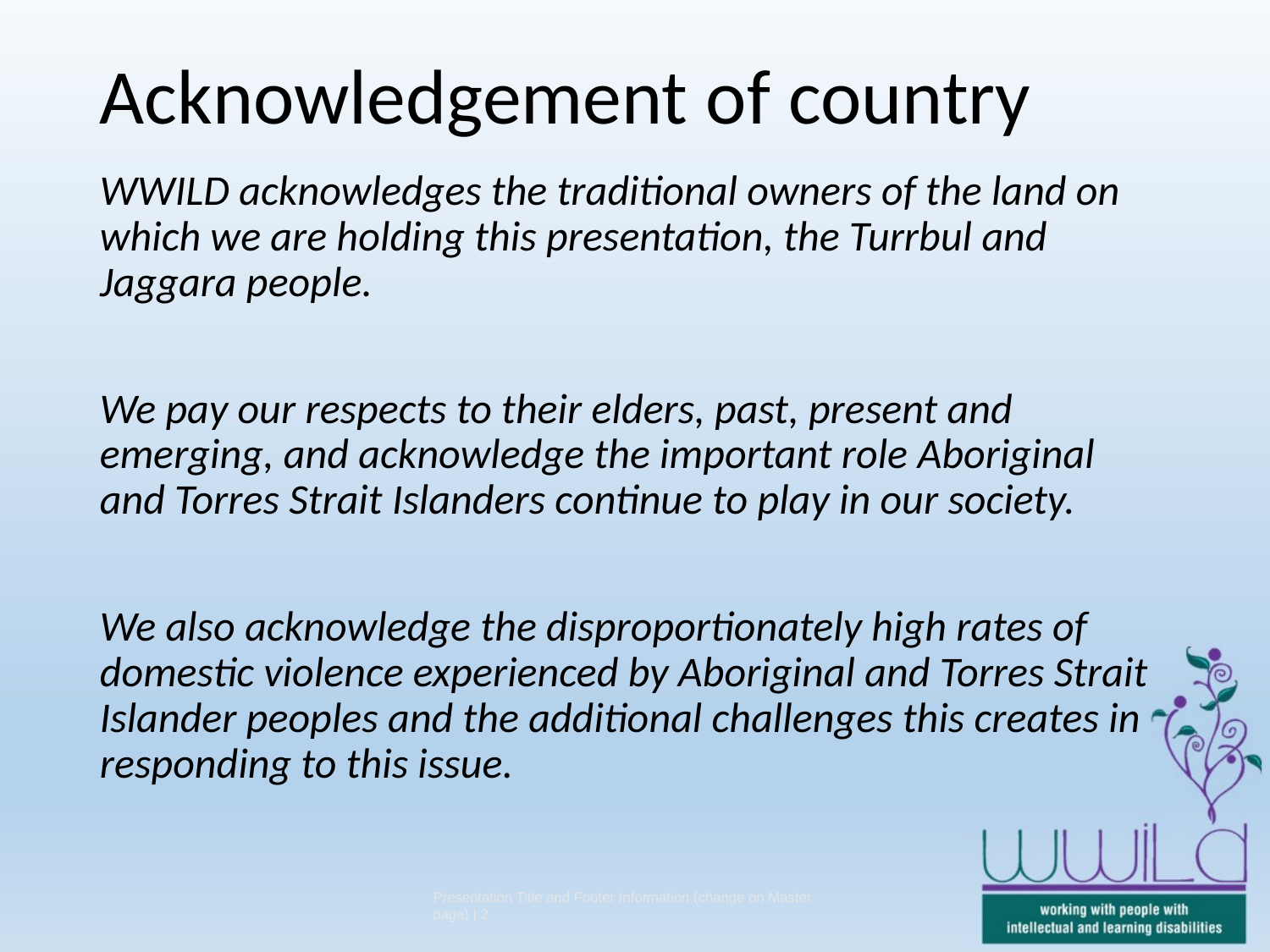

# Acknowledgement of country
WWILD acknowledges the traditional owners of the land on which we are holding this presentation, the Turrbul and Jaggara people.

We pay our respects to their elders, past, present and emerging, and acknowledge the important role Aboriginal and Torres Strait Islanders continue to play in our society.

We also acknowledge the disproportionately high rates of domestic violence experienced by Aboriginal and Torres Strait Islander peoples and the additional challenges this creates in responding to this issue.

Presentation Title and Footer Information (change on Master page) | 2